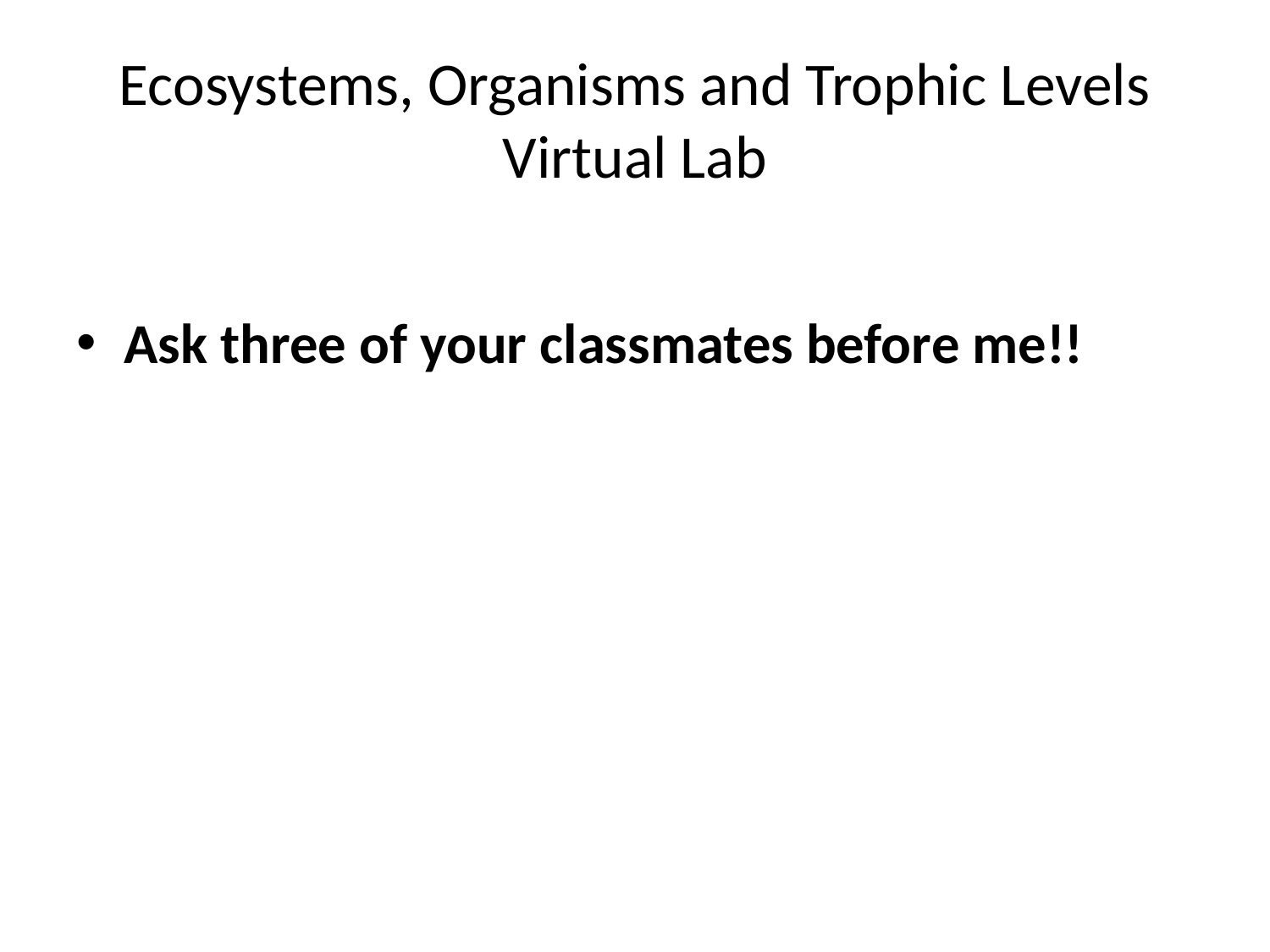

# Ecosystems, Organisms and Trophic Levels Virtual Lab

Ask three of your classmates before me!!